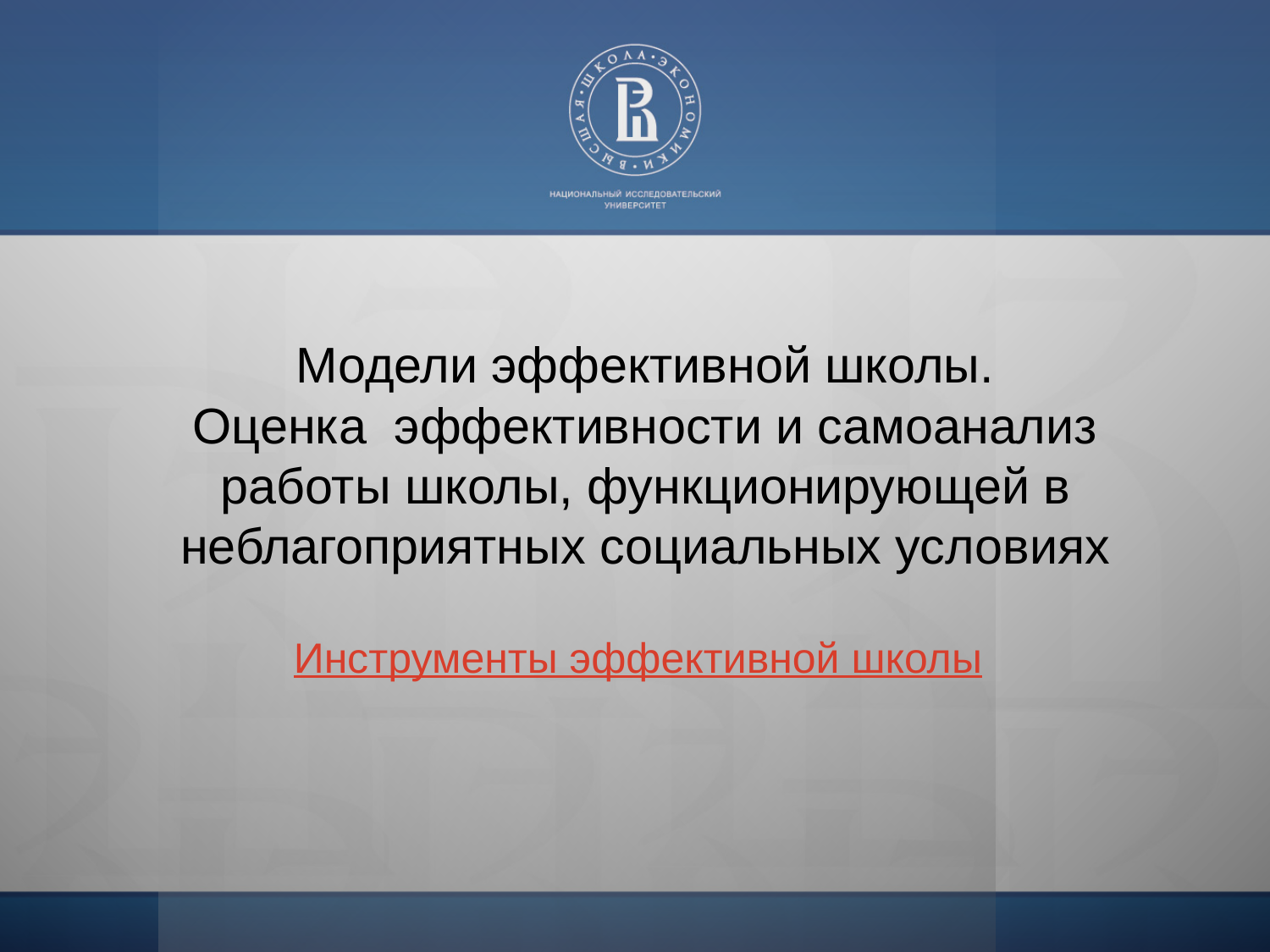

# Модели эффективной школы. Оценка  эффективности и самоанализ   работы школы, функционирующей в  неблагоприятных социальных условиях
Инструменты эффективной школы